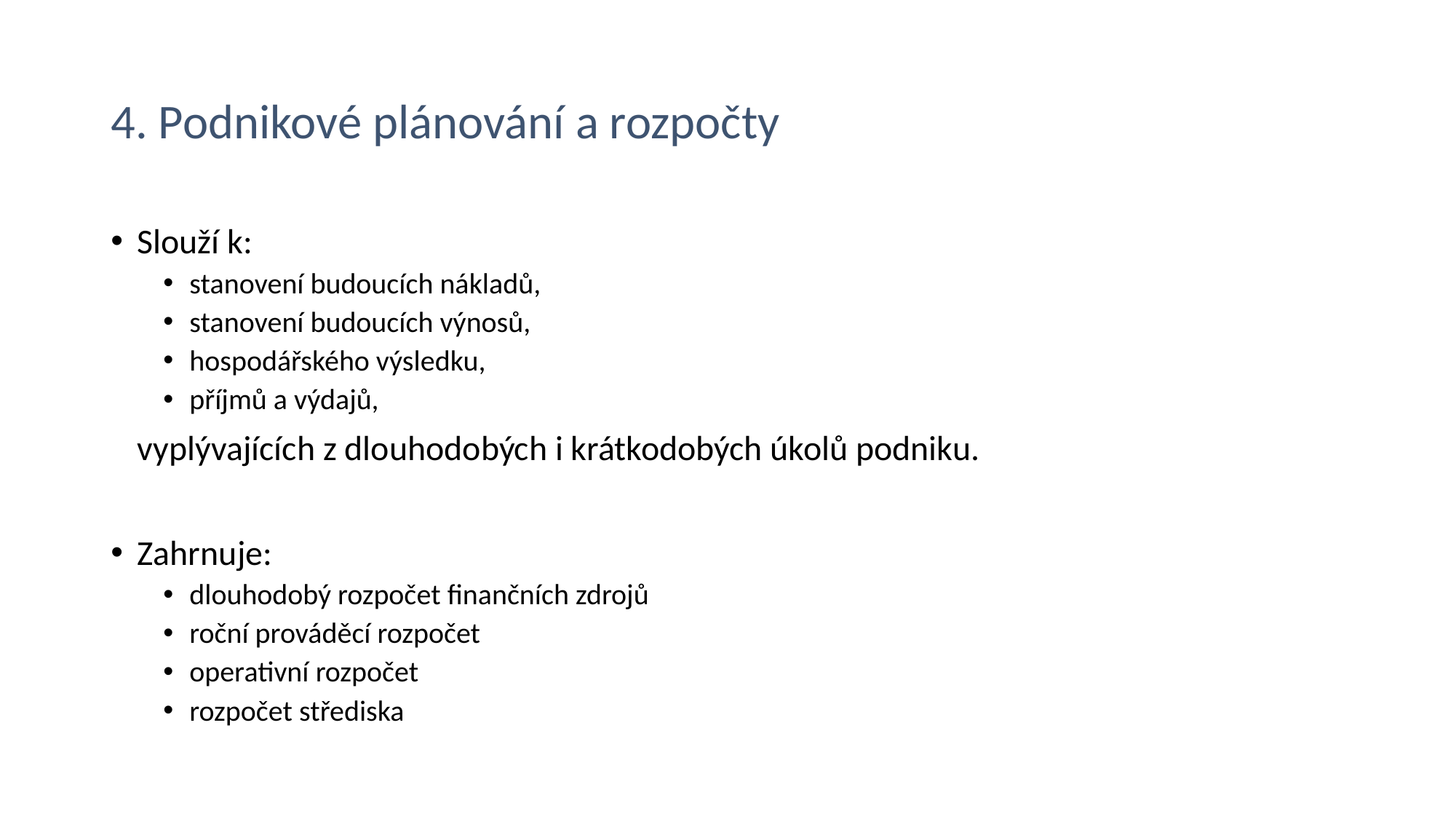

# 4. Podnikové plánování a rozpočty
Slouží k:
stanovení budoucích nákladů,
stanovení budoucích výnosů,
hospodářského výsledku,
příjmů a výdajů,
	vyplývajících z dlouhodobých i krátkodobých úkolů podniku.

Zahrnuje:
dlouhodobý rozpočet finančních zdrojů
roční prováděcí rozpočet
operativní rozpočet
rozpočet střediska